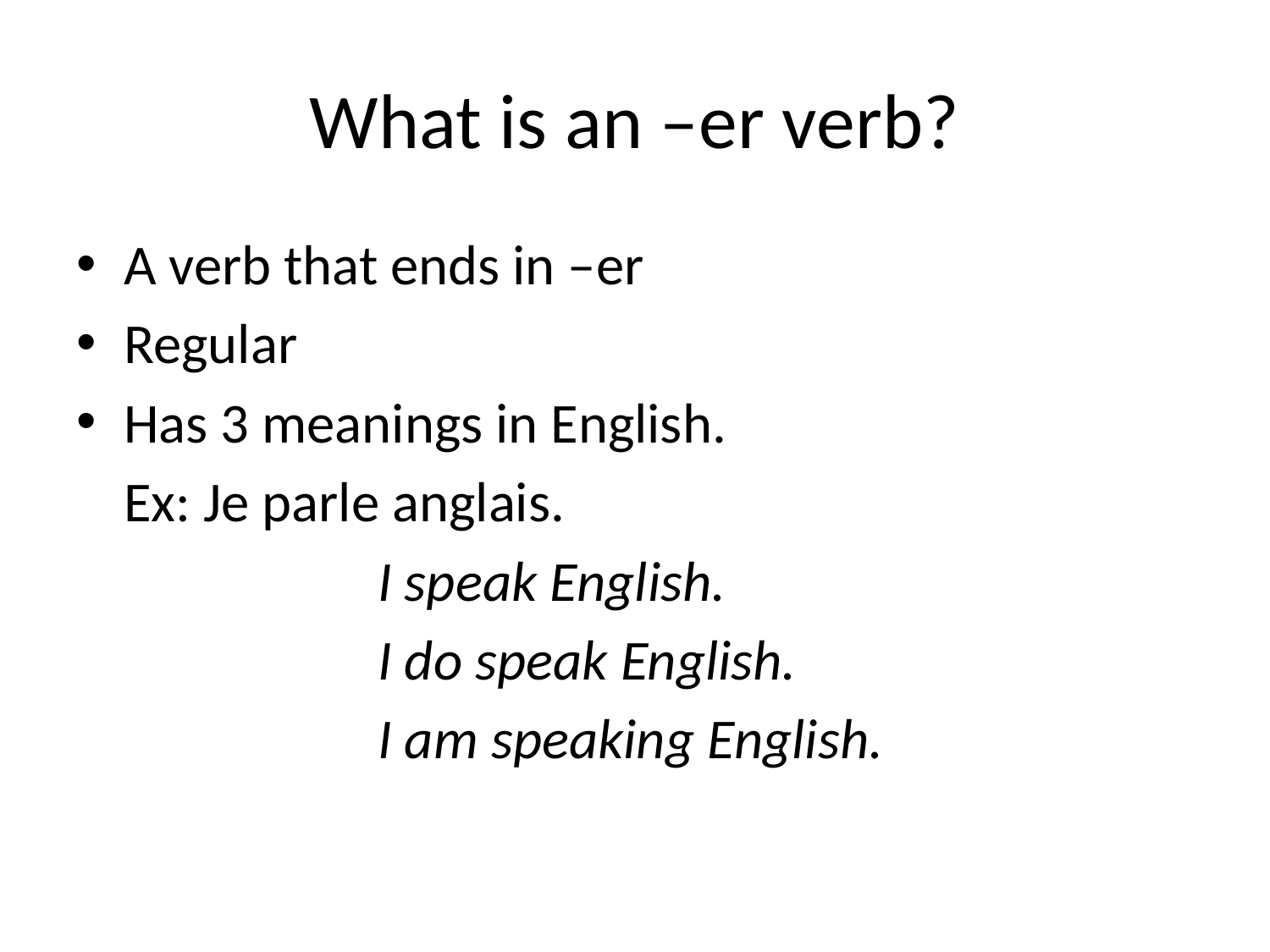

# What is an –er verb?
A verb that ends in –er
Regular
Has 3 meanings in English.
	Ex: Je parle anglais.
			I speak English.
			I do speak English.
			I am speaking English.